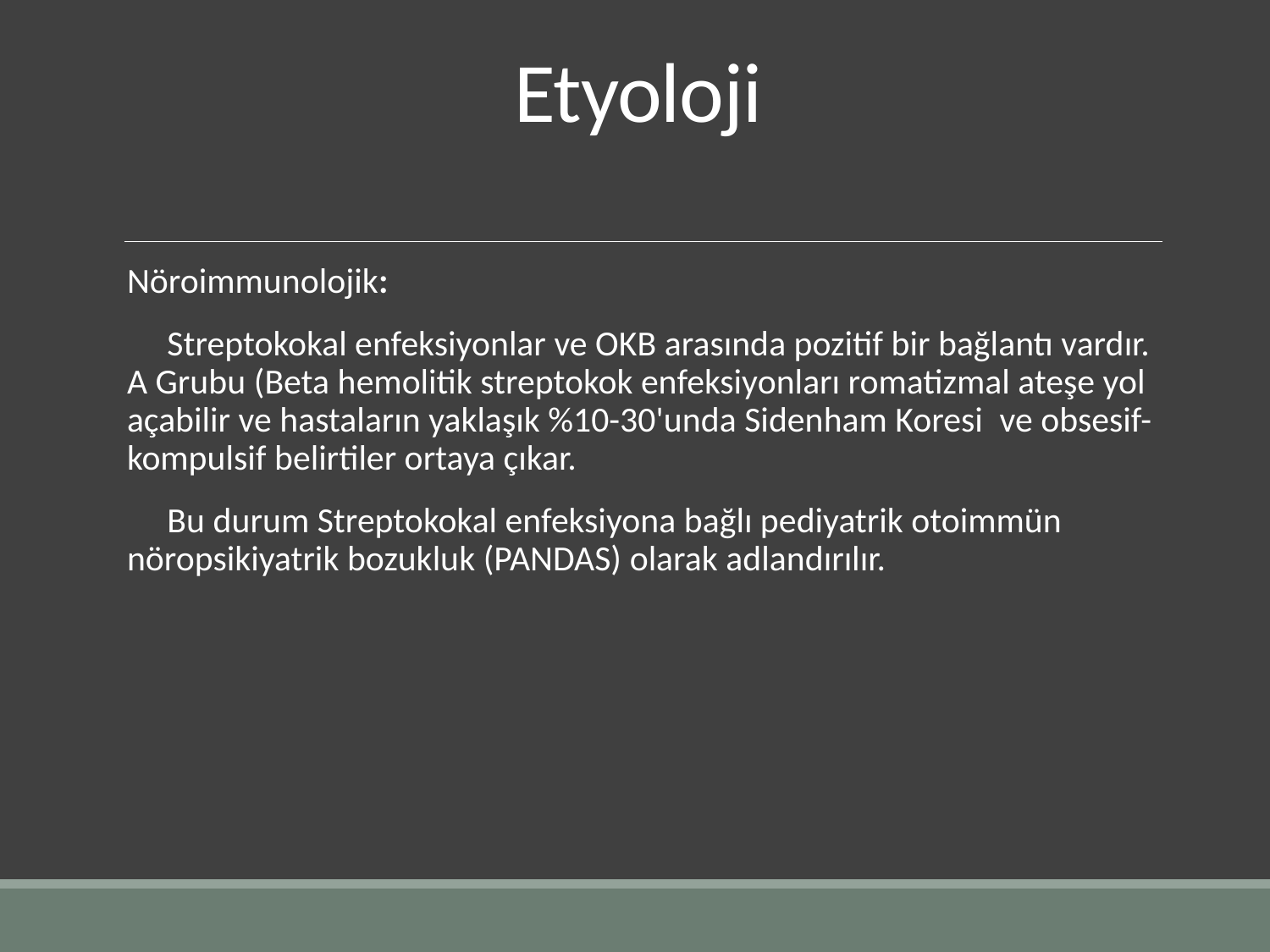

# Etyoloji
Nöroimmunolojik:
     Streptokokal enfeksiyonlar ve OKB arasında pozitif bir bağlantı vardır. A Grubu (Beta hemolitik streptokok enfeksiyonları romatizmal ateşe yol açabilir ve hastaların yaklaşık %10-30'unda Sidenham Koresi  ve obsesif-kompulsif belirtiler ortaya çıkar.
     Bu durum Streptokokal enfeksiyona bağlı pediyatrik otoimmün nöropsikiyatrik bozukluk (PANDAS) olarak adlandırılır.